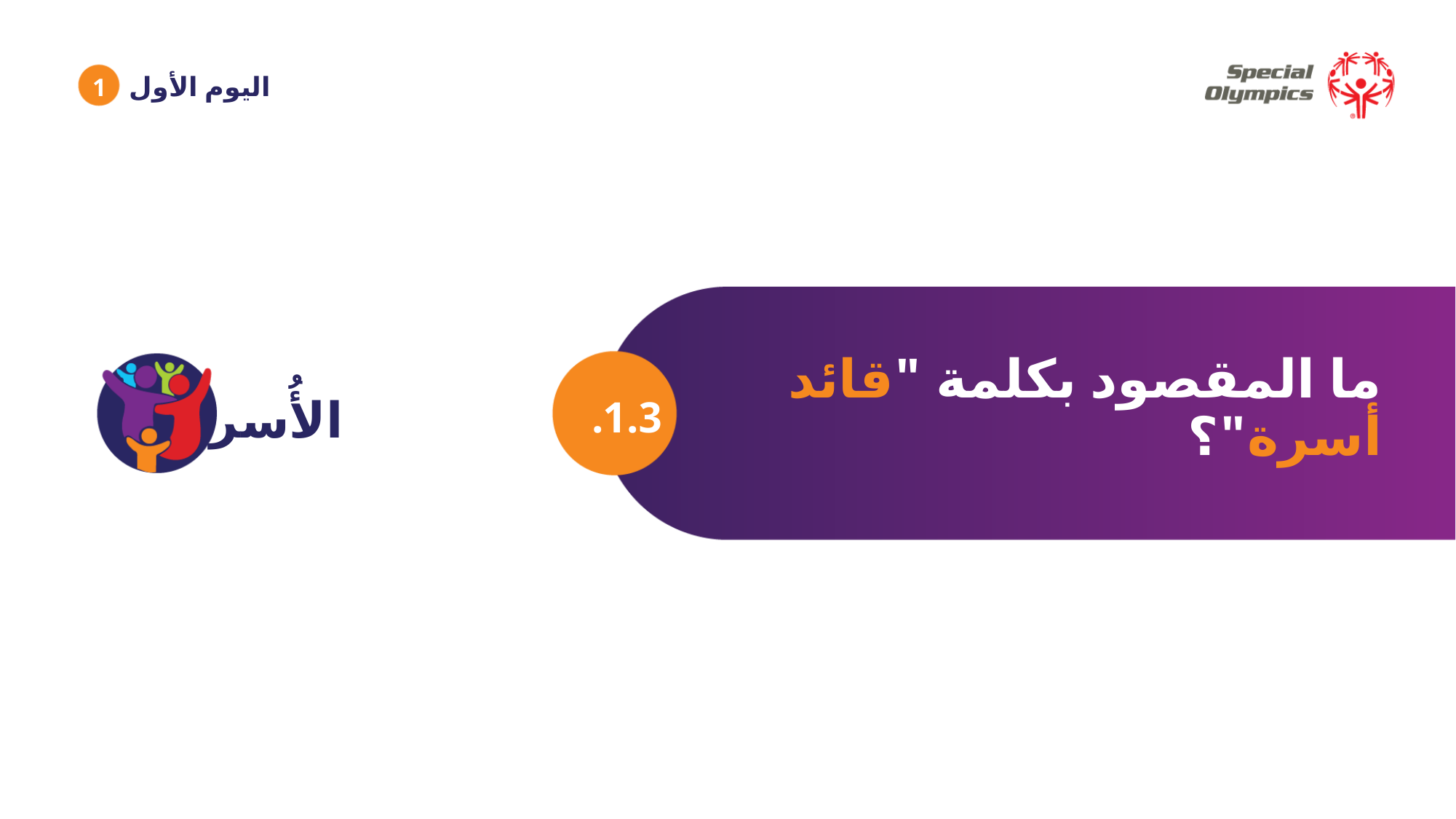

اليوم الأول
1
ما المقصود بكلمة "قائد أسرة"؟
1.3.